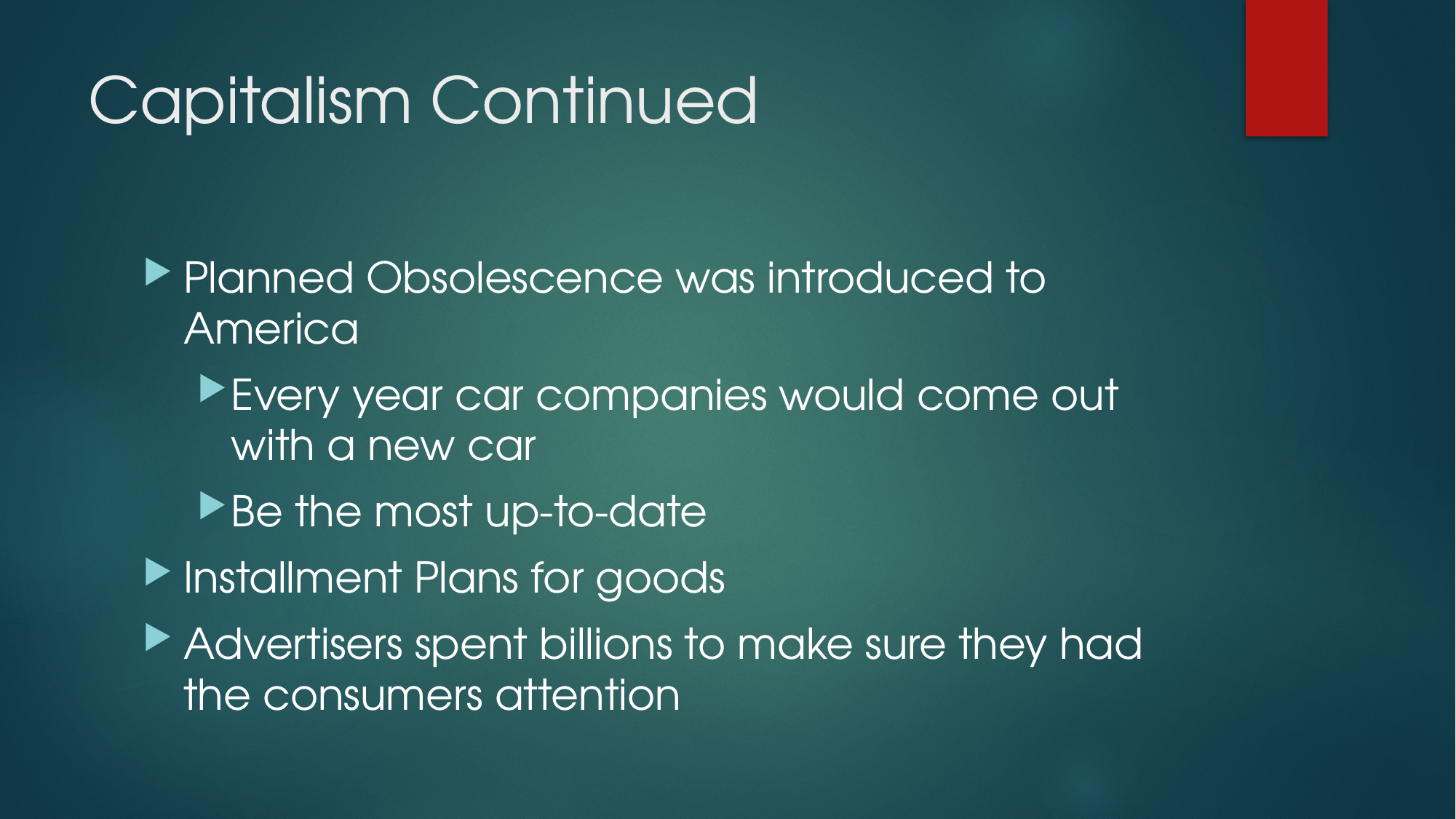

# Capitalism Continued
Planned Obsolescence was introduced to America
Every year car companies would come out with a new car
Be the most up-to-date
Installment Plans for goods
Advertisers spent billions to make sure they had the consumers attention